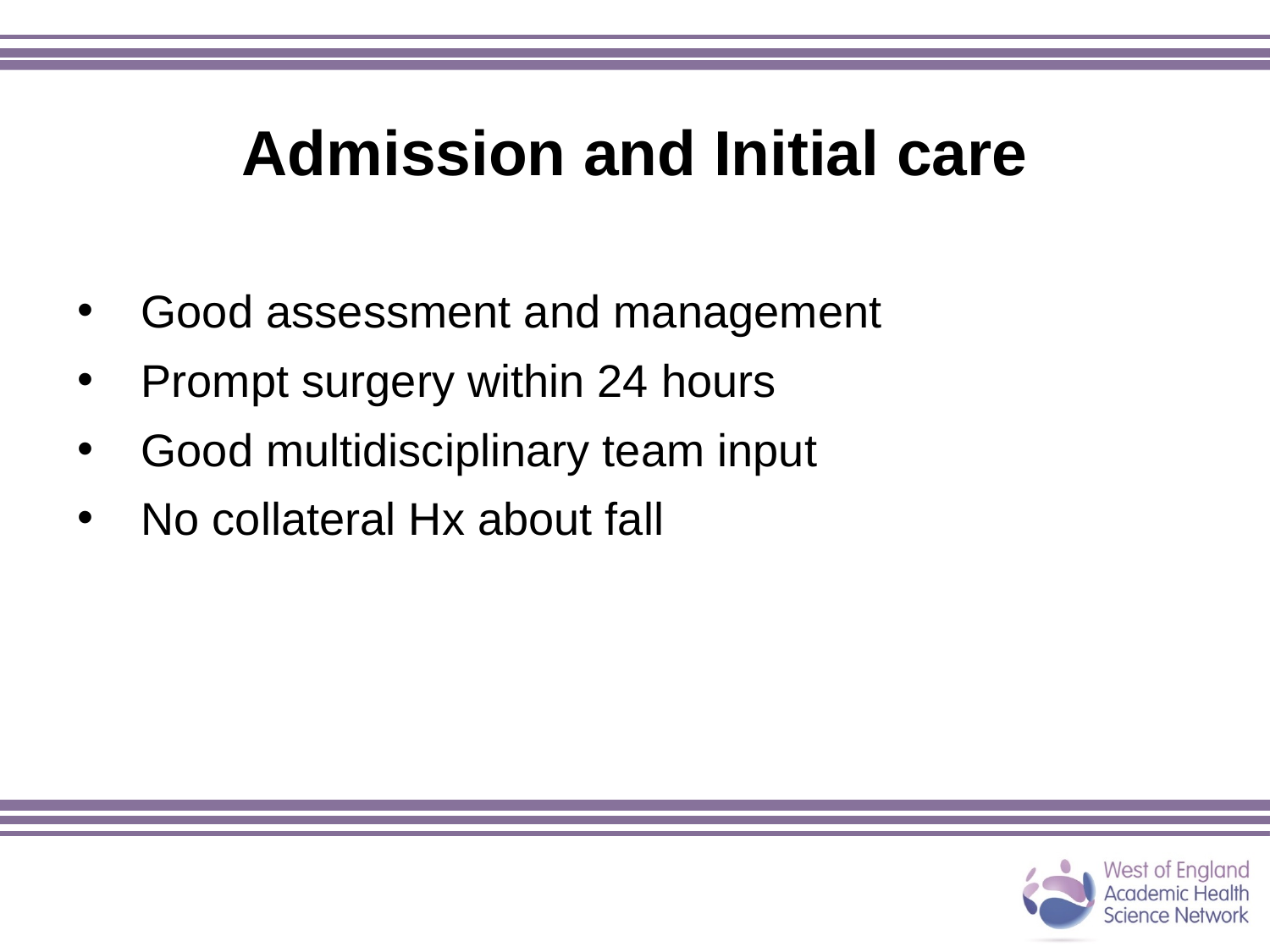

# Admission and Initial care
Good assessment and management
Prompt surgery within 24 hours
Good multidisciplinary team input
No collateral Hx about fall